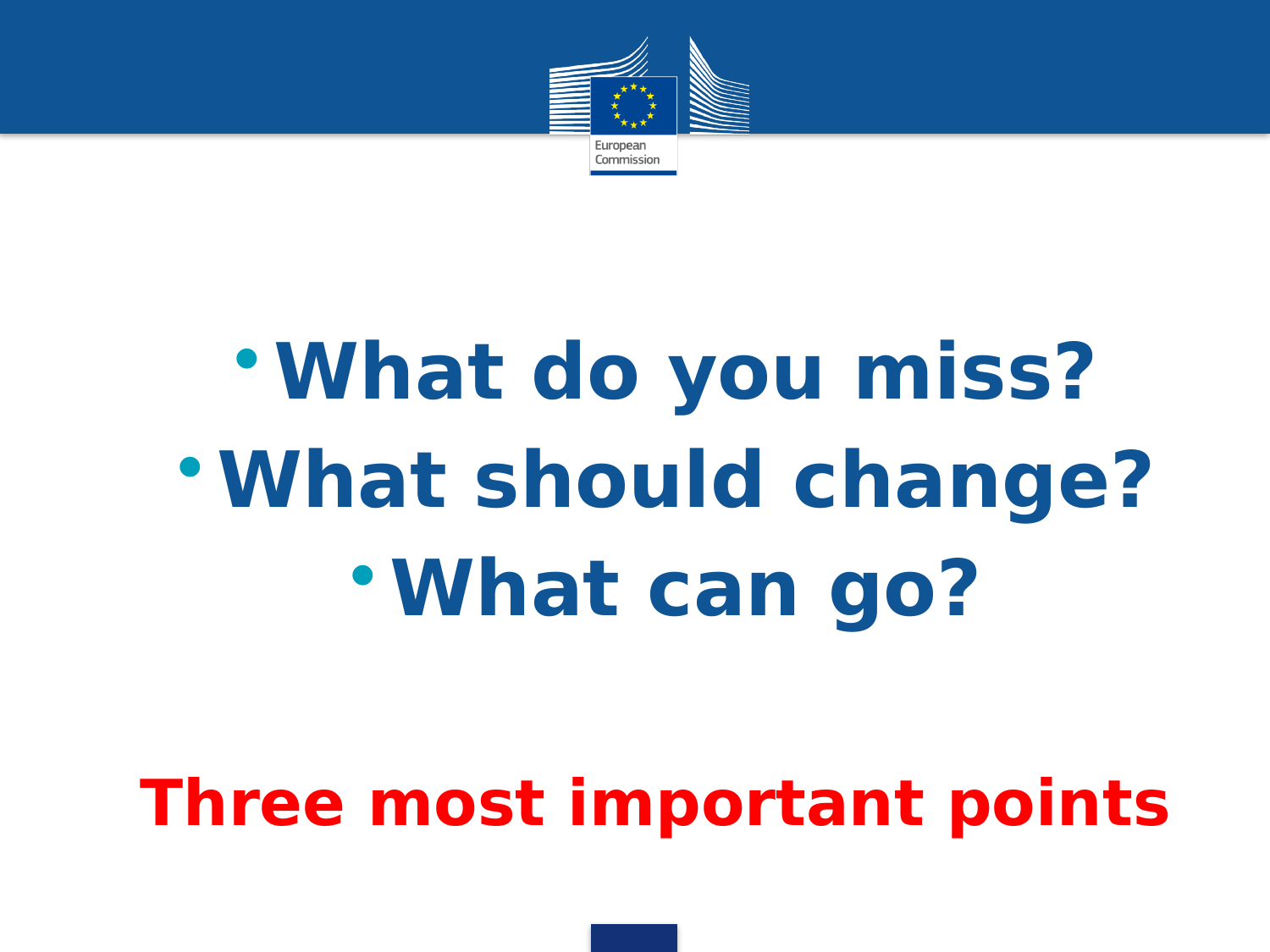

What do you miss?
What should change?
What can go?

Three most important points